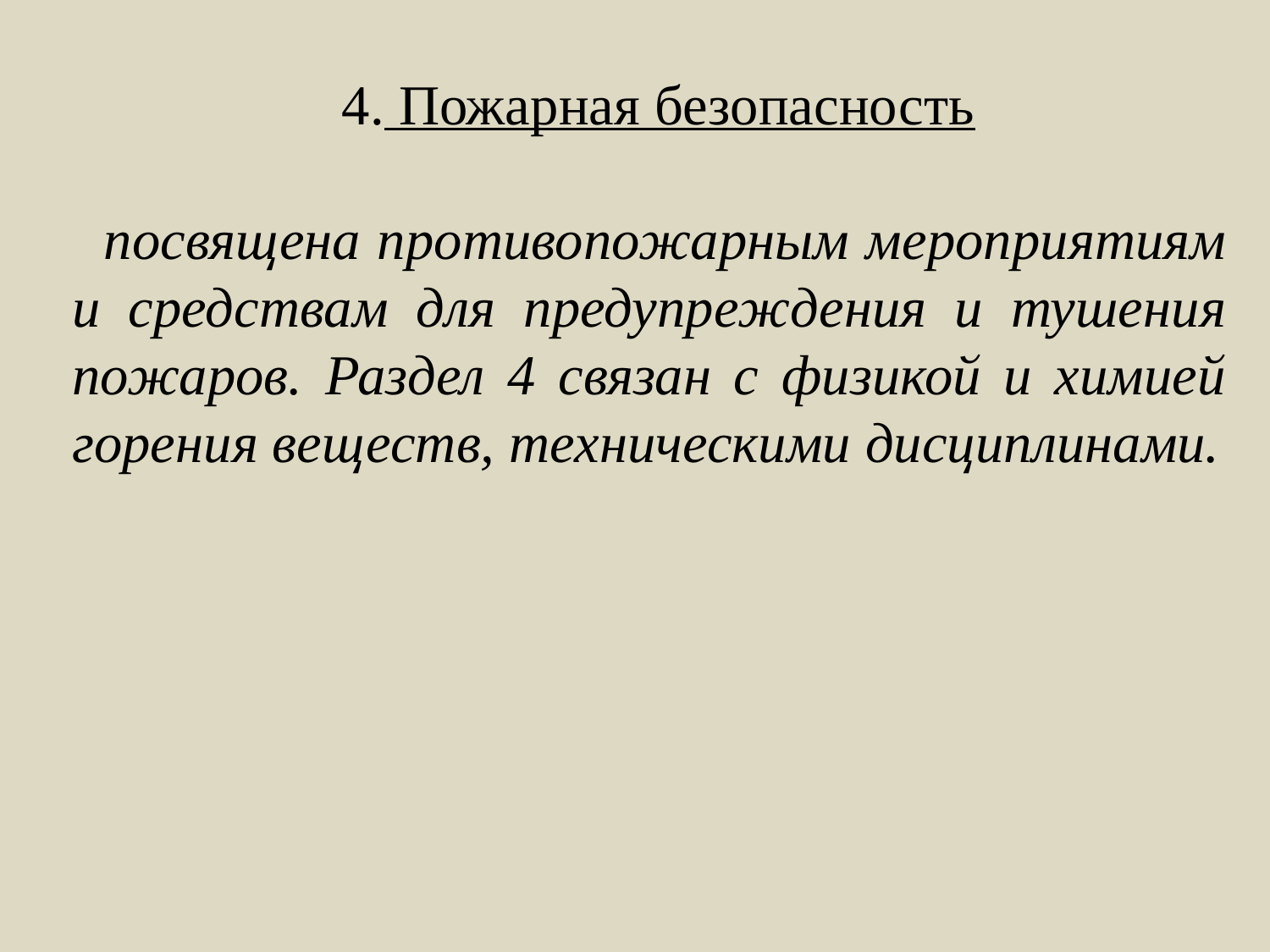

4. Пожарная безопасность

посвящена противопожарным мероприятиям и средствам для предупреждения и тушения пожаров. Раздел 4 связан с физикой и химией горения веществ, техническими дисциплинами.